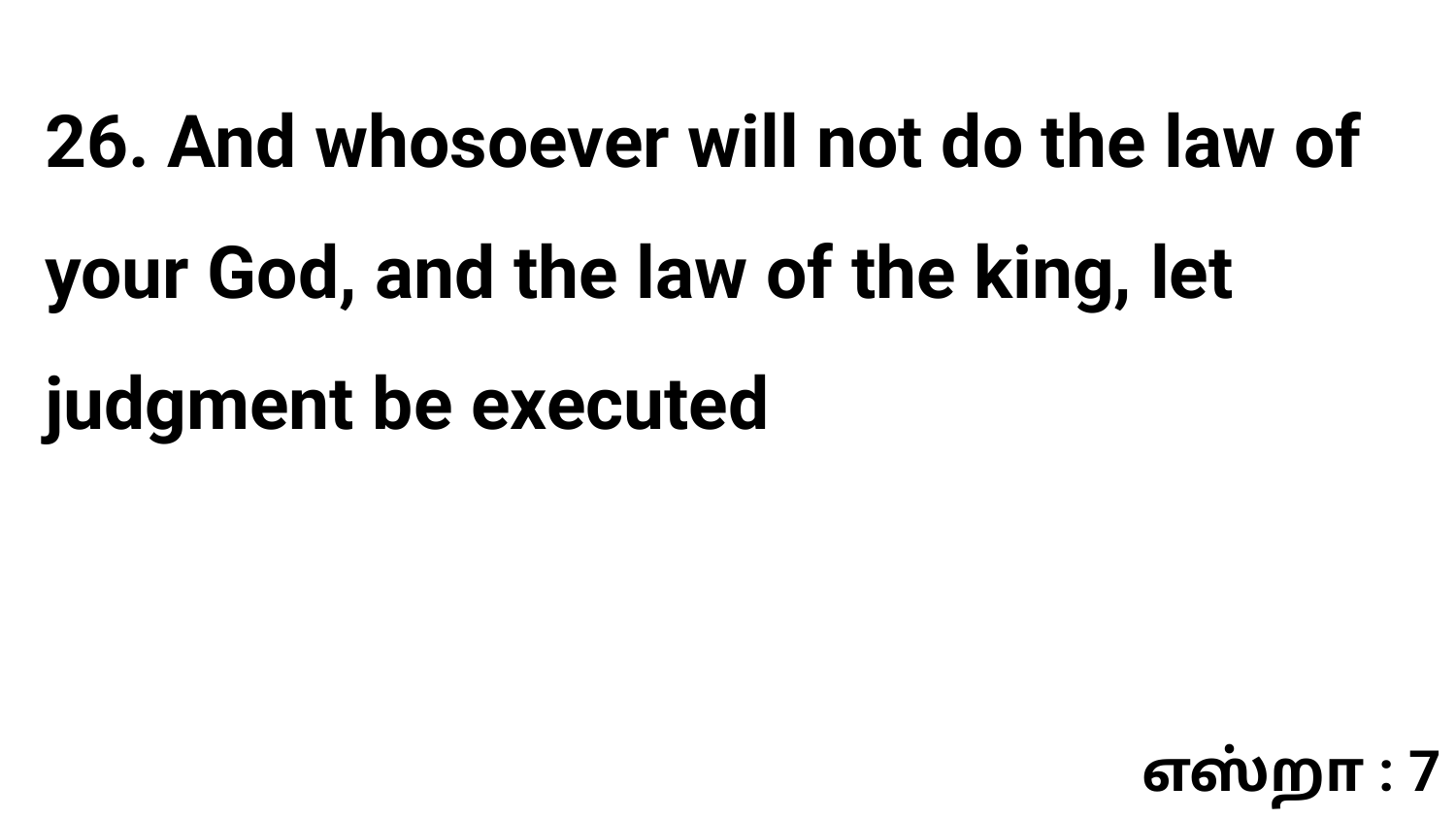

26. And whosoever will not do the law of your God, and the law of the king, let judgment be executed
எஸ்றா : 7